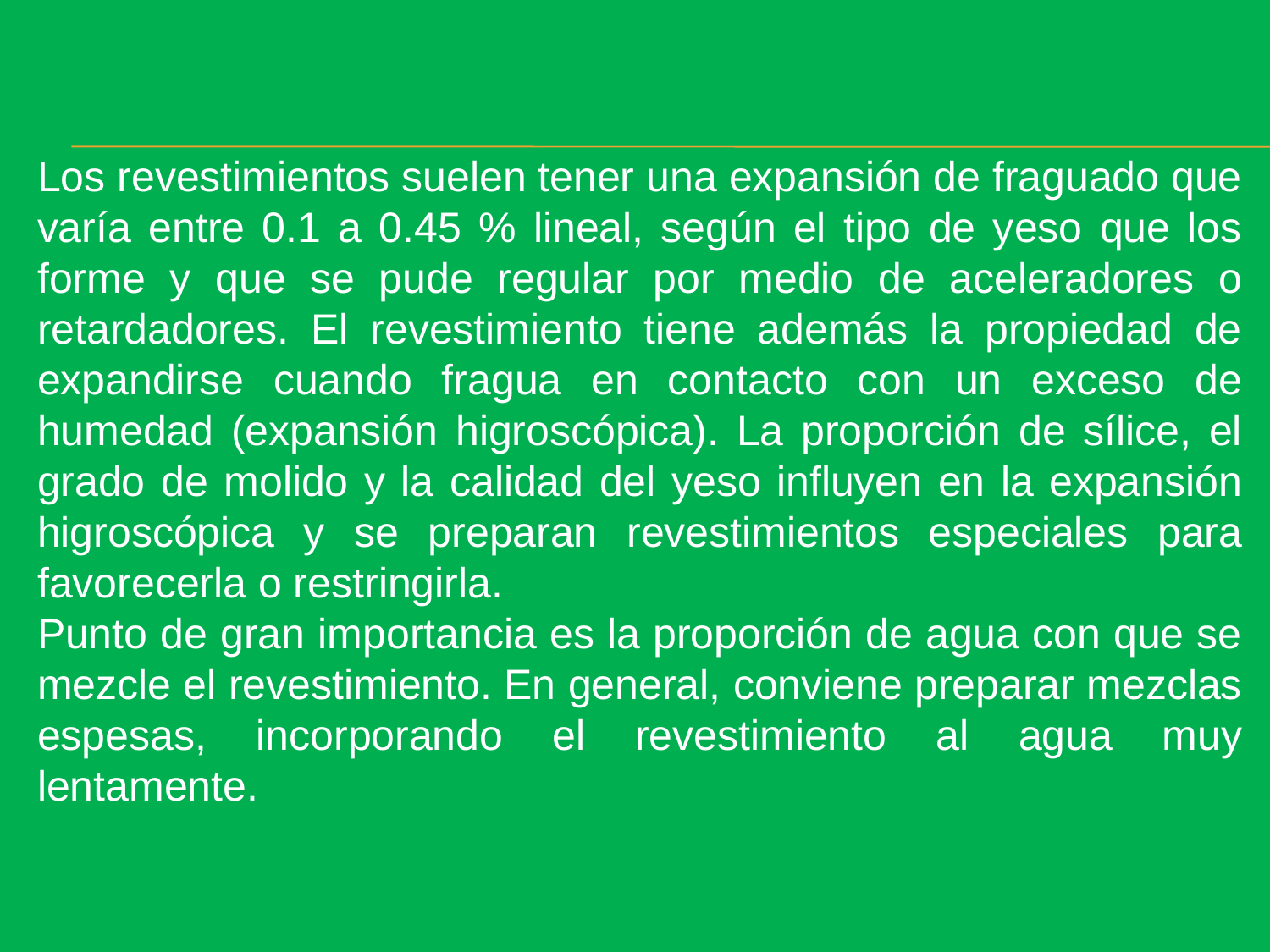

Los revestimientos suelen tener una expansión de fraguado que varía entre 0.1 a 0.45 % lineal, según el tipo de yeso que los forme y que se pude regular por medio de aceleradores o retardadores. El revestimiento tiene además la propiedad de expandirse cuando fragua en contacto con un exceso de humedad (expansión higroscópica). La proporción de sílice, el grado de molido y la calidad del yeso influyen en la expansión higroscópica y se preparan revestimientos especiales para favorecerla o restringirla.
Punto de gran importancia es la proporción de agua con que se mezcle el revestimiento. En general, conviene preparar mezclas espesas, incorporando el revestimiento al agua muy lentamente.